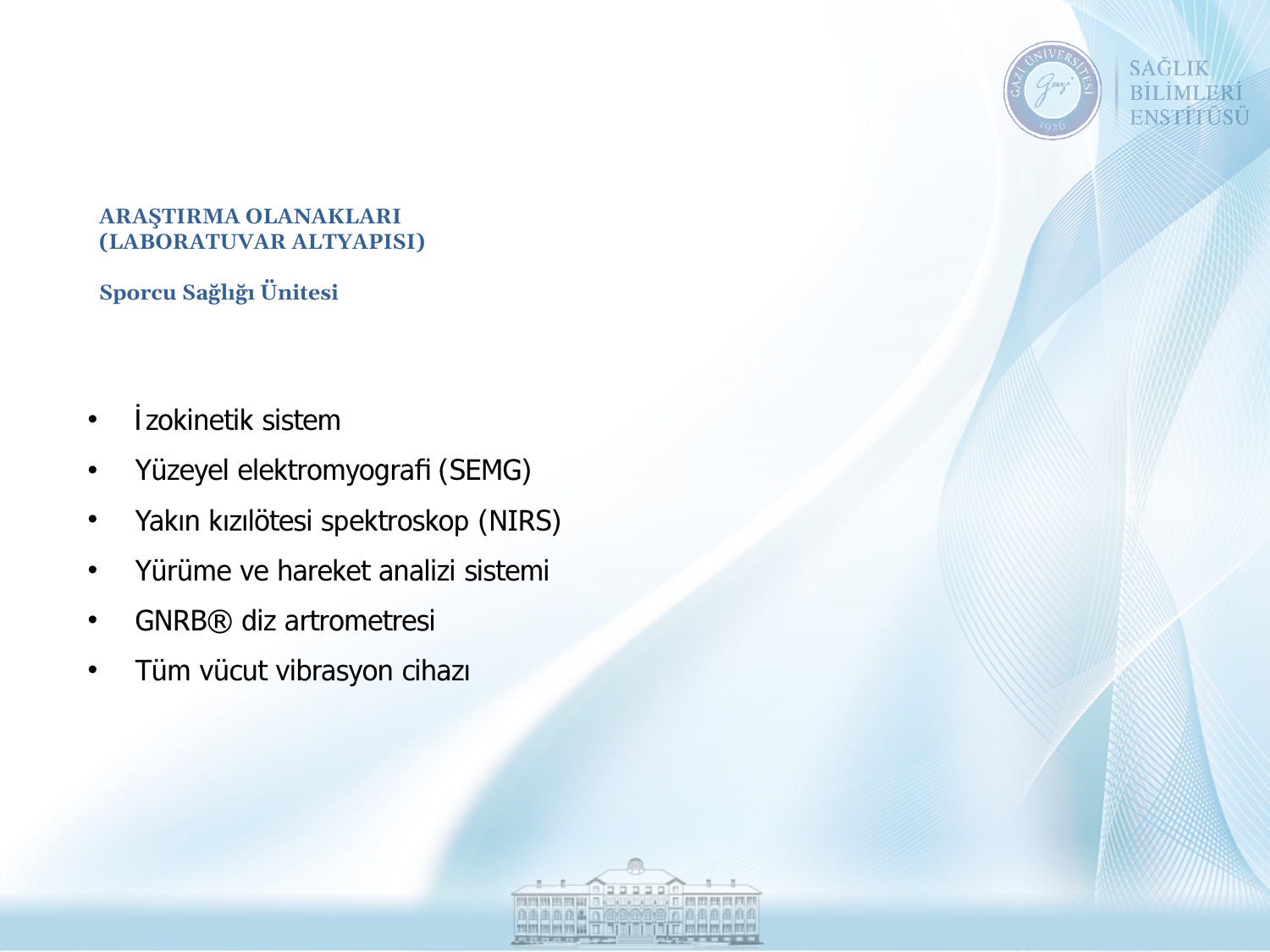

# ARAŞTIRMA OLANAKLARI (LABORATUVAR ALTYAPISI) Sporcu Sağlığı Ünitesi
İzokinetik sistem
Yüzeyel elektromyografi (SEMG)
Yakın kızılötesi spektroskop (NIRS)
Yürüme ve hareket analizi sistemi
GNRB® diz artrometresi
Tüm vücut vibrasyon cihazı